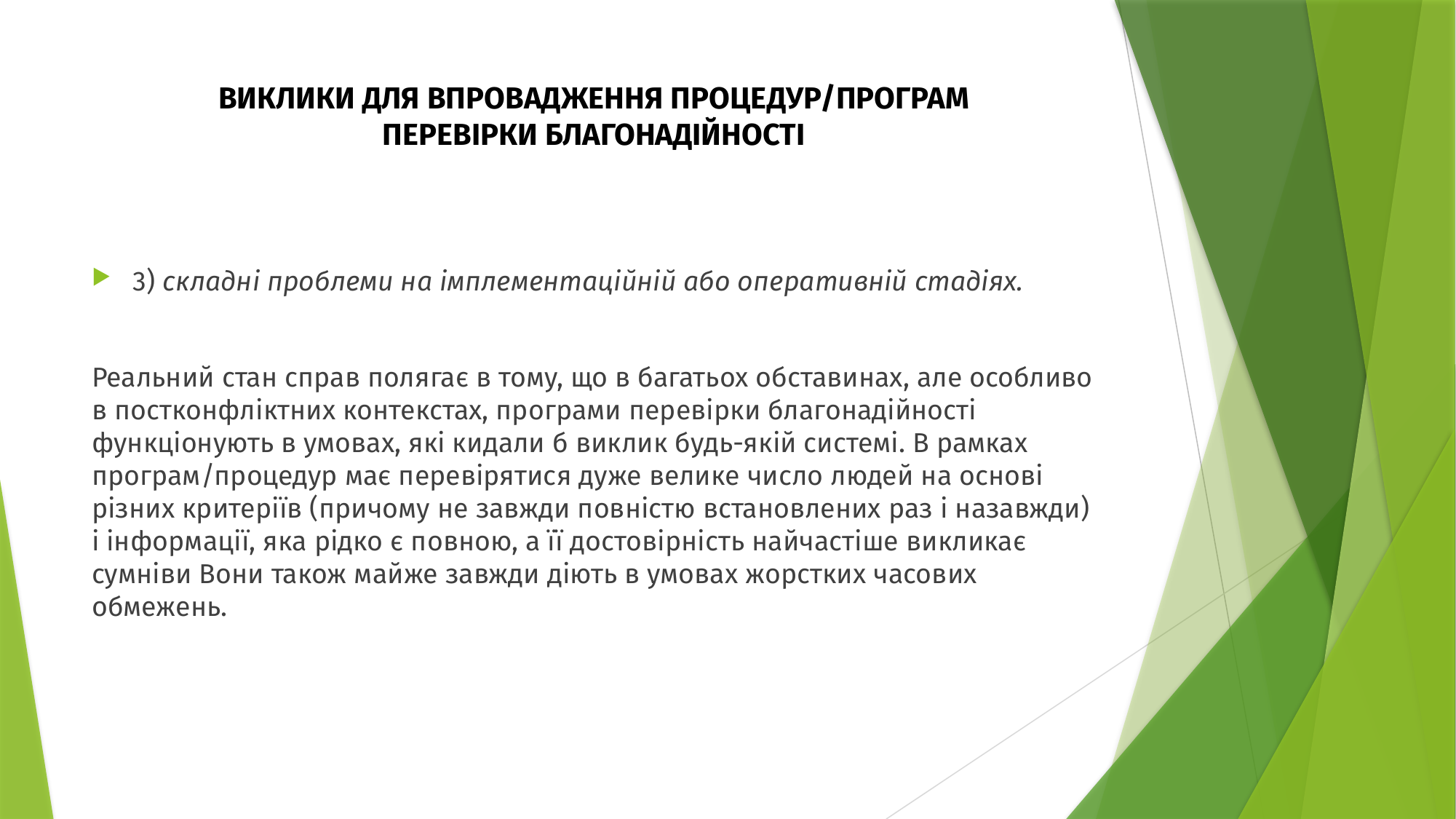

# ВИКЛИКИ ДЛЯ ВПРОВАДЖЕННЯ ПРОЦЕДУР/ПРОГРАМ ПЕРЕВІРКИ БЛАГОНАДІЙНОСТІ
3) складні проблеми на імплементаційній або оперативній стадіях.

Реальний стан справ полягає в тому, що в багатьох обставинах, але особливо в постконфліктних контекстах, програми перевірки благонадійності функціонують в умовах, які кидали б виклик будь-якій системі. В рамках програм/процедур має перевірятися дуже велике число людей на основі різних критеріїв (причому не завжди повністю встановлених раз і назавжди) і інформації, яка рідко є повною, а її достовірність найчастіше викликає сумніви Вони також майже завжди діють в умовах жорстких часових обмежень.